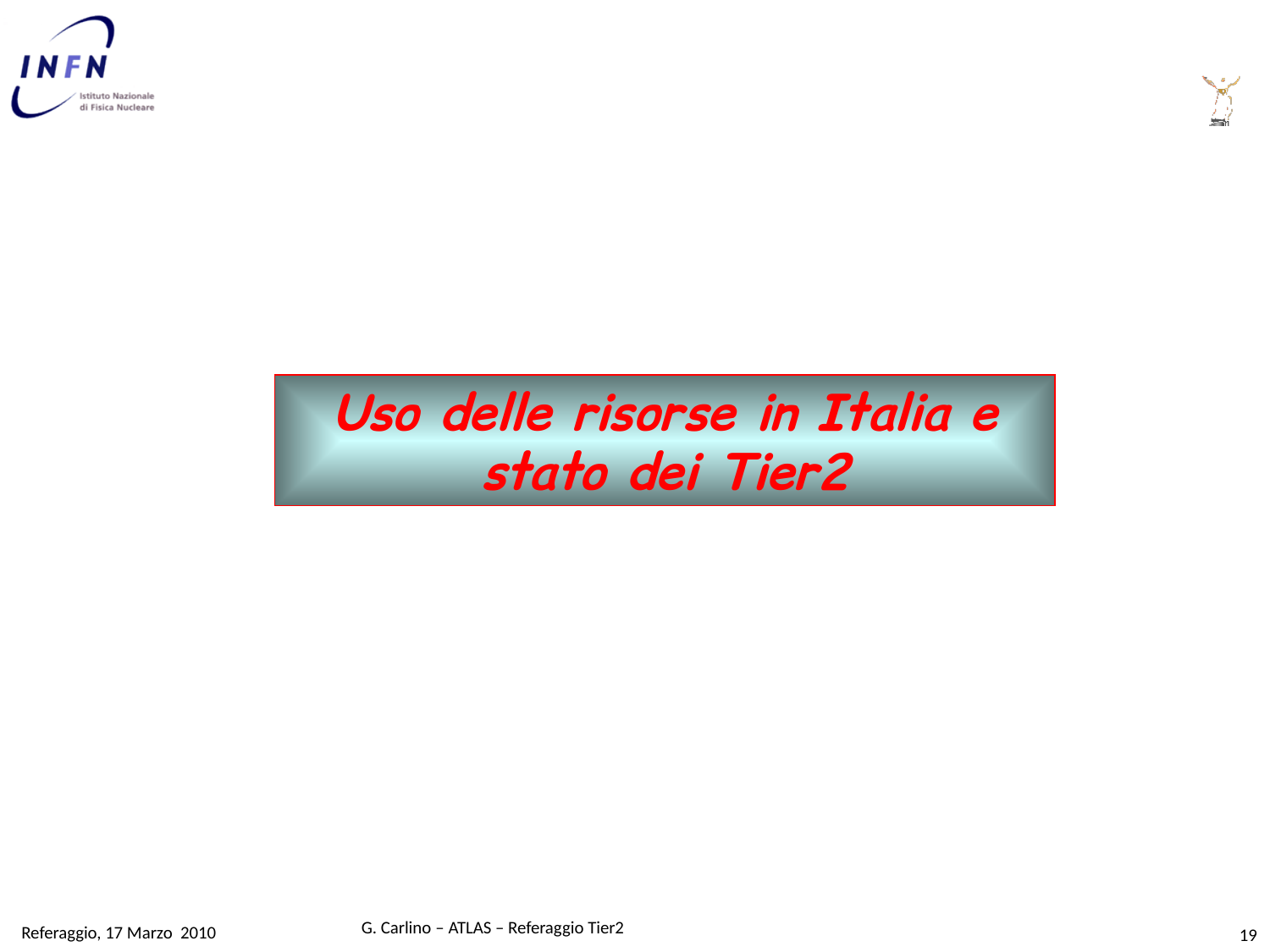

Uso delle risorse in Italia e stato dei Tier2